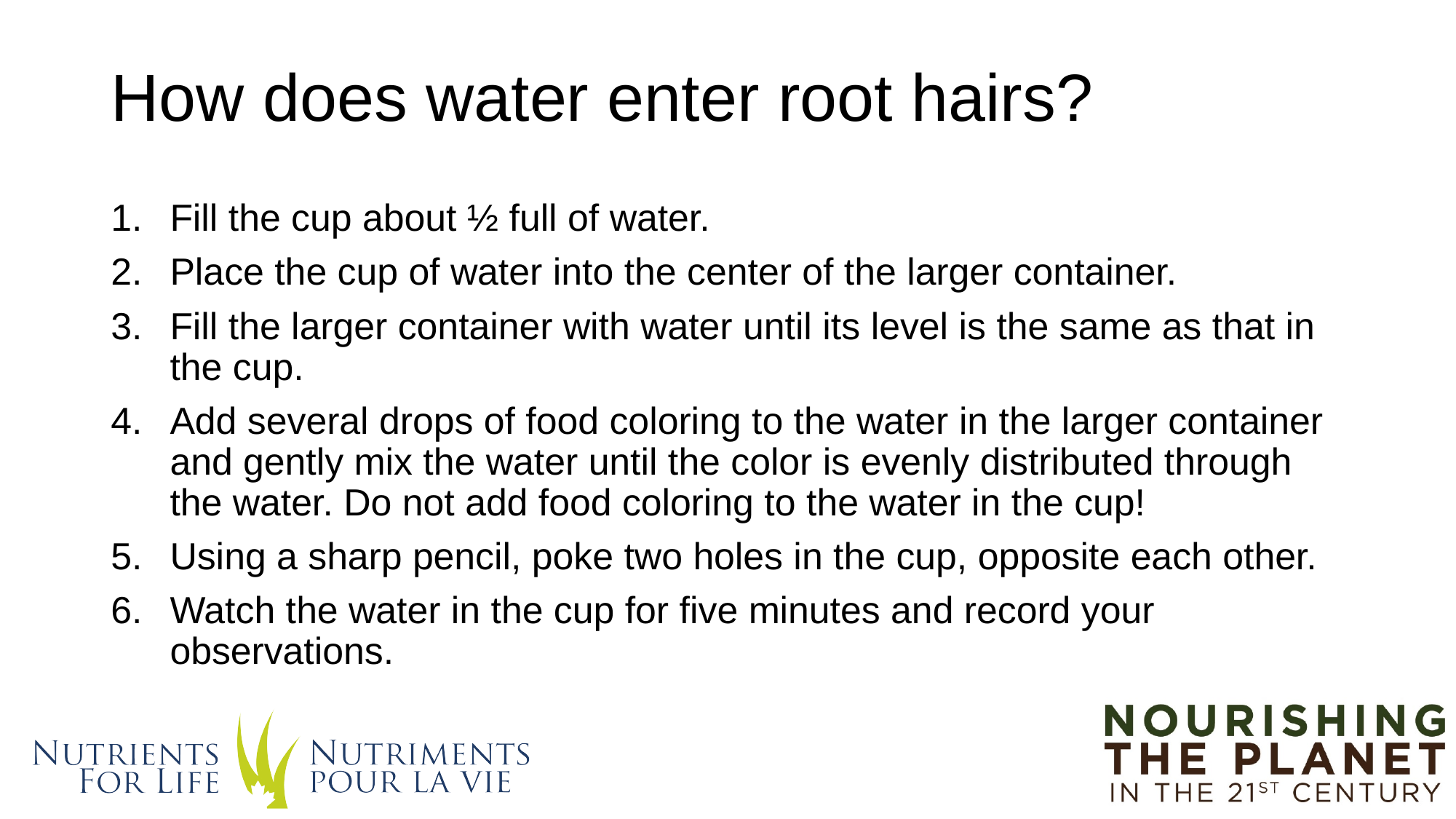

# How does water enter root hairs?
Fill the cup about ½ full of water.
Place the cup of water into the center of the larger container.
Fill the larger container with water until its level is the same as that in the cup.
Add several drops of food coloring to the water in the larger container and gently mix the water until the color is evenly distributed through the water. Do not add food coloring to the water in the cup!
Using a sharp pencil, poke two holes in the cup, opposite each other.
Watch the water in the cup for five minutes and record your observations.